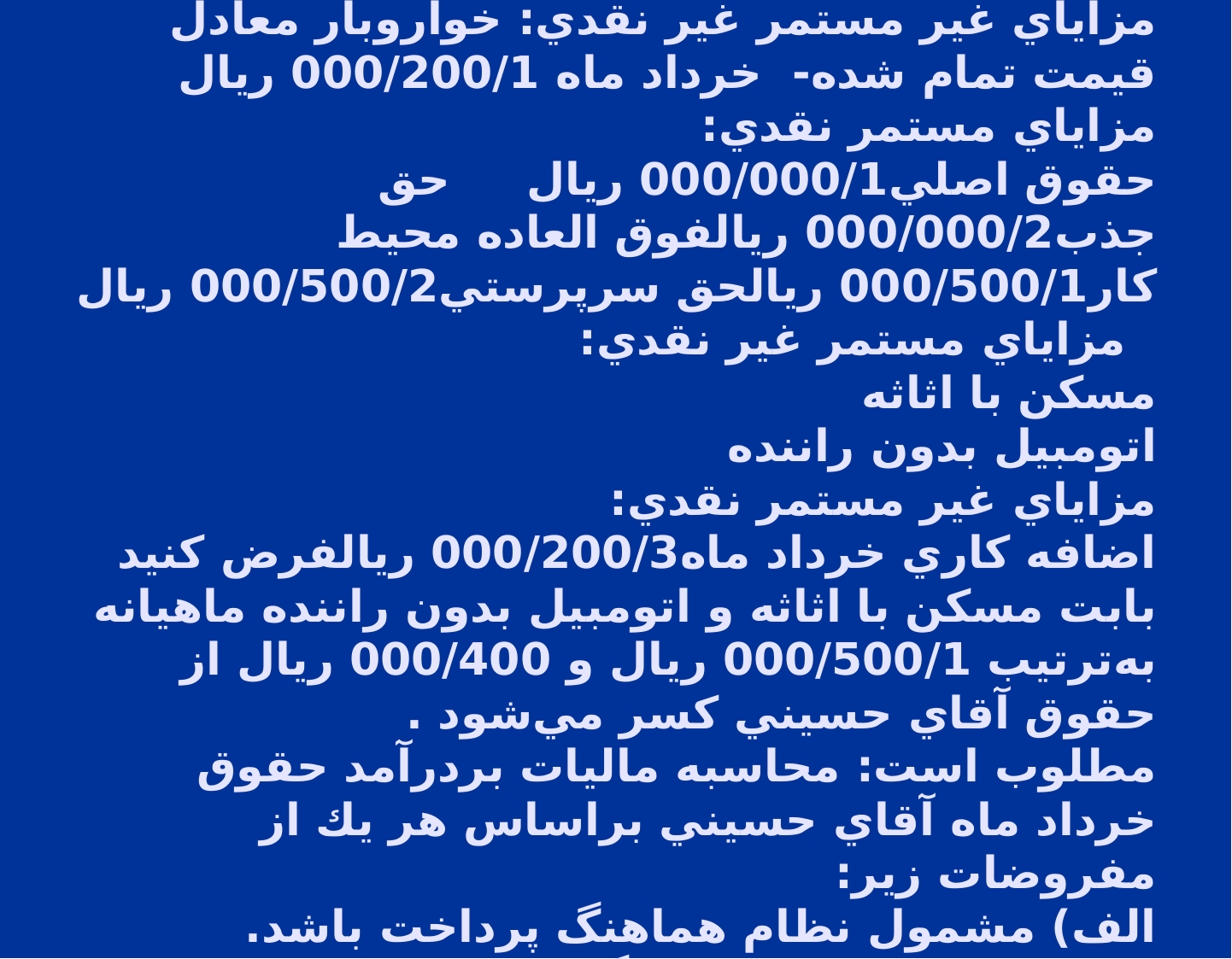

# . حقوق و مزاياي آقاي حسيني به‌شرح زير است: مزاياي غير مستمر غير نقدي: خواروبار معادل قيمت تمام شده-  خرداد ماه 000/200/1 ريال مزاياي مستمر نقدي: حقوق اصلي000/000/1 ريال     حق جذب000/000/2 ريالفوق العاده محيط كار000/500/1 ريالحق سرپرستي000/500/2 ريال   مزاياي مستمر غير نقدي: مسكن با اثاثه اتومبيل بدون راننده مزاياي غير مستمر نقدي: اضافه كاري خرداد ماه000/200/3 ريالفرض كنيد بابت مسكن با اثاثه و اتومبيل بدون راننده ماهيانه به‌ترتيب 000/500/1 ريال و 000/400 ريال از حقوق آقاي حسيني كسر مي‌شود . مطلوب است: محاسبه ماليات بردرآمد حقوق خرداد ماه آقاي حسيني براساس هر يك از مفروضات زير: الف) مشمول نظام هماهنگ پرداخت باشد. ب) مشمول نظام هماهنگ پرداخت نباشد.